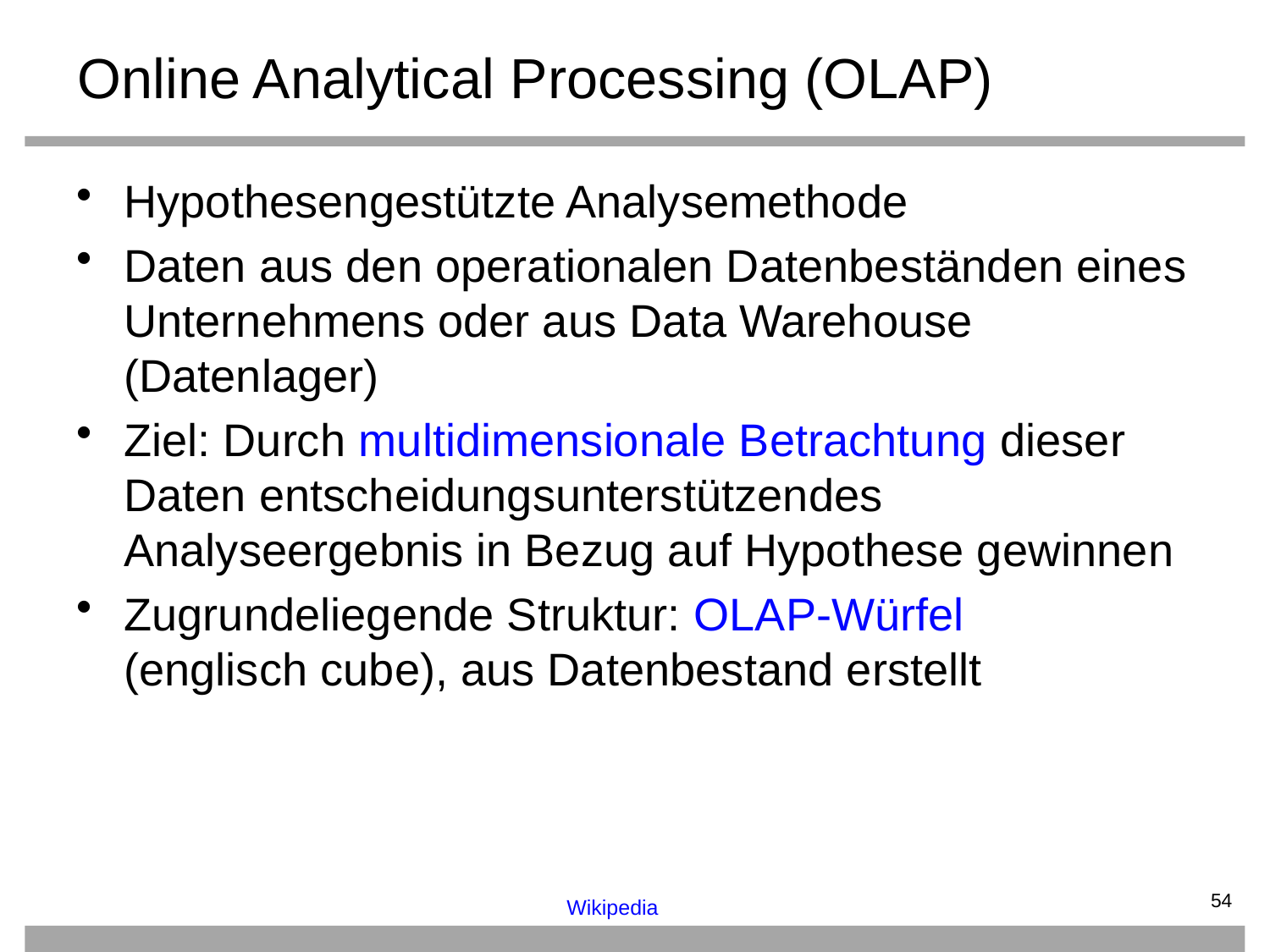

# Online Analytical Processing (OLAP)
Hypothesengestützte Analysemethode
Daten aus den operationalen Datenbeständen eines Unternehmens oder aus Data Warehouse (Datenlager)
Ziel: Durch multidimensionale Betrachtung dieser Daten entscheidungsunterstützendes Analyseergebnis in Bezug auf Hypothese gewinnen
Zugrundeliegende Struktur: OLAP-Würfel
(englisch cube), aus Datenbestand erstellt
Wikipedia
54